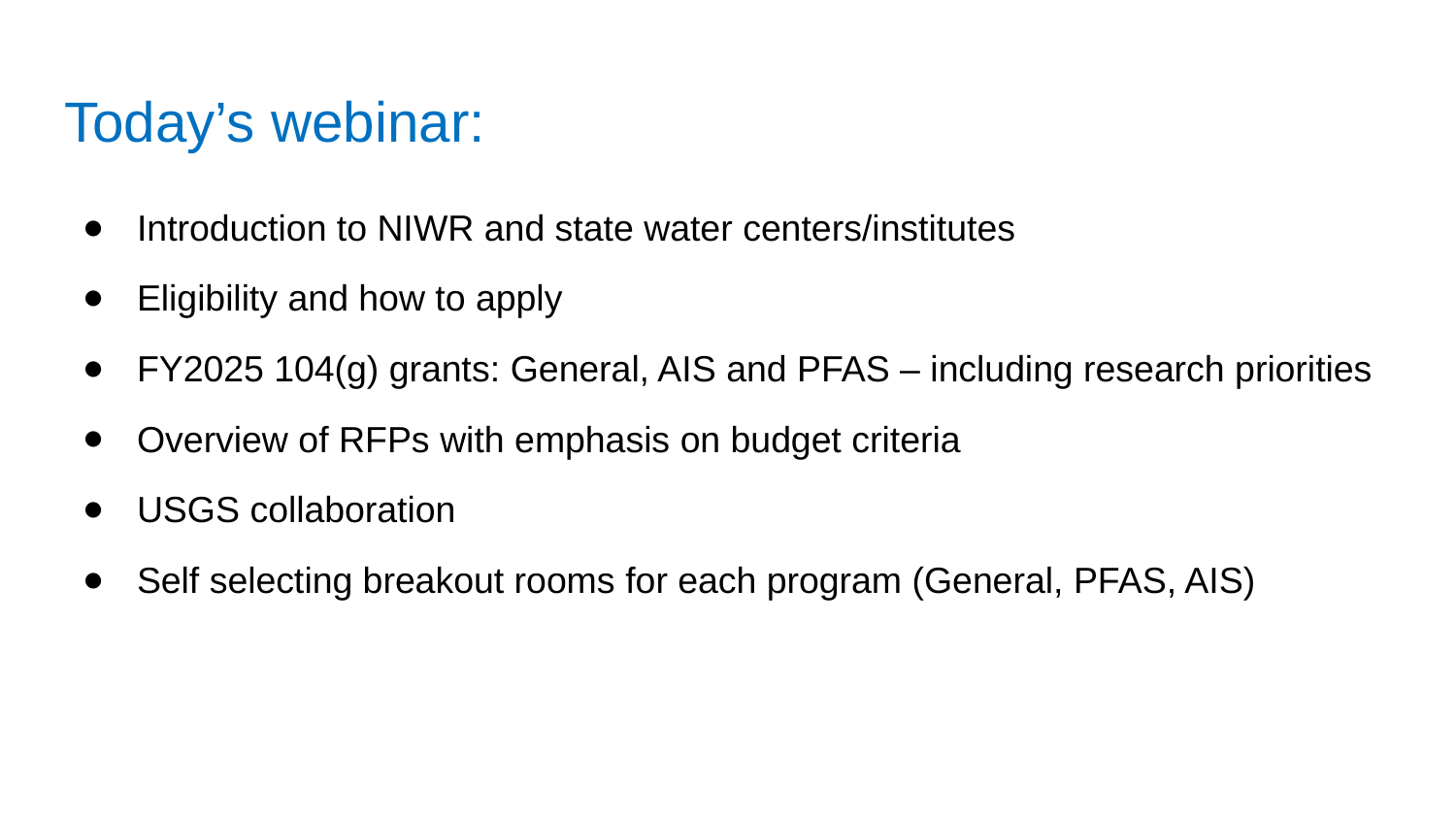

Today’s webinar:
Introduction to NIWR and state water centers/institutes
Eligibility and how to apply
FY2025 104(g) grants: General, AIS and PFAS – including research priorities
Overview of RFPs with emphasis on budget criteria
USGS collaboration
Self selecting breakout rooms for each program (General, PFAS, AIS)